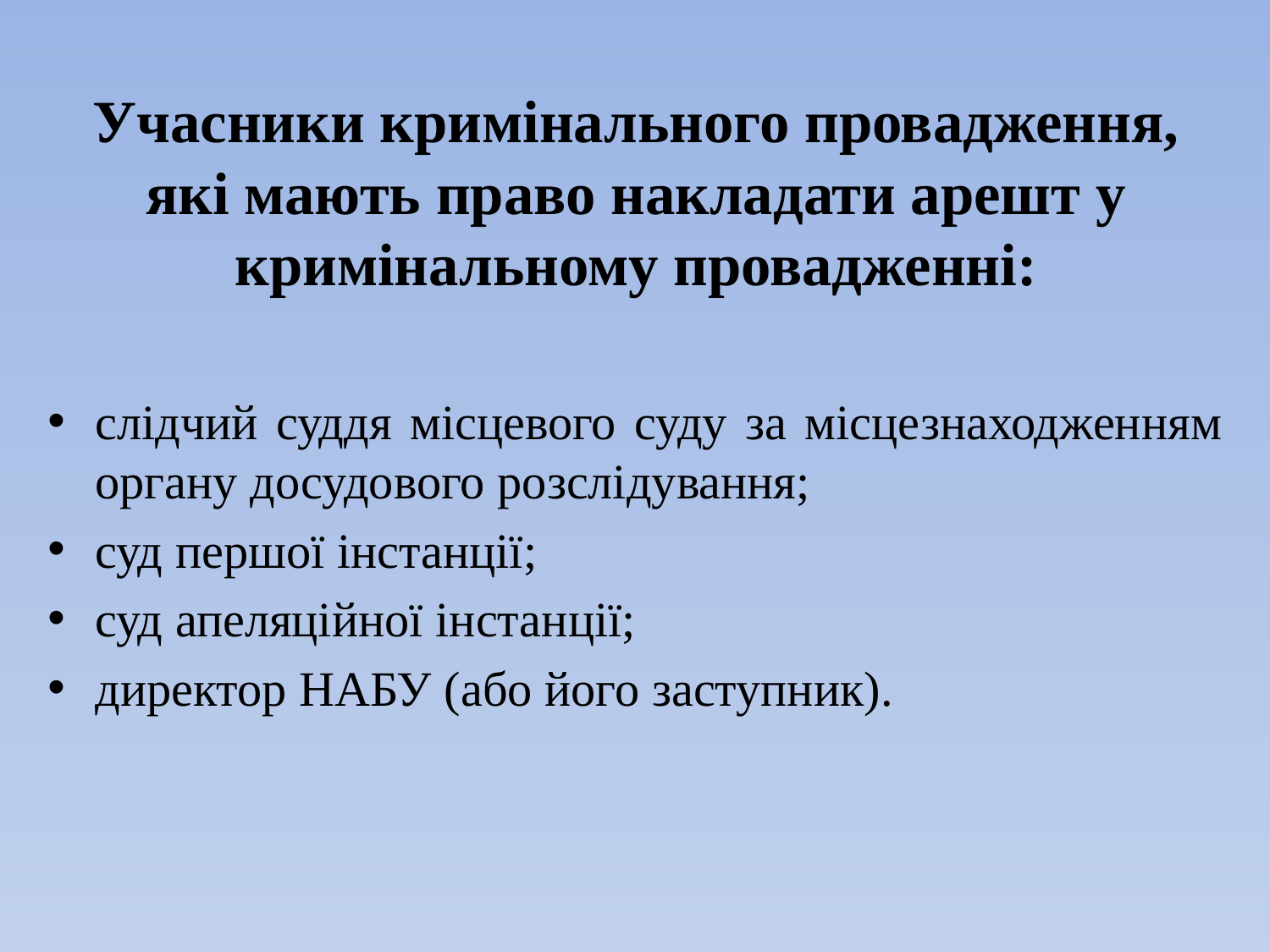

# Учасники кримінального провадження, які мають право накладати арешт у кримінальному провадженні:

слідчий суддя місцевого суду за місцезнаходженням органу досудового розслідування;
суд першої інстанції;
суд апеляційної інстанції;
директор НАБУ (або його заступник).